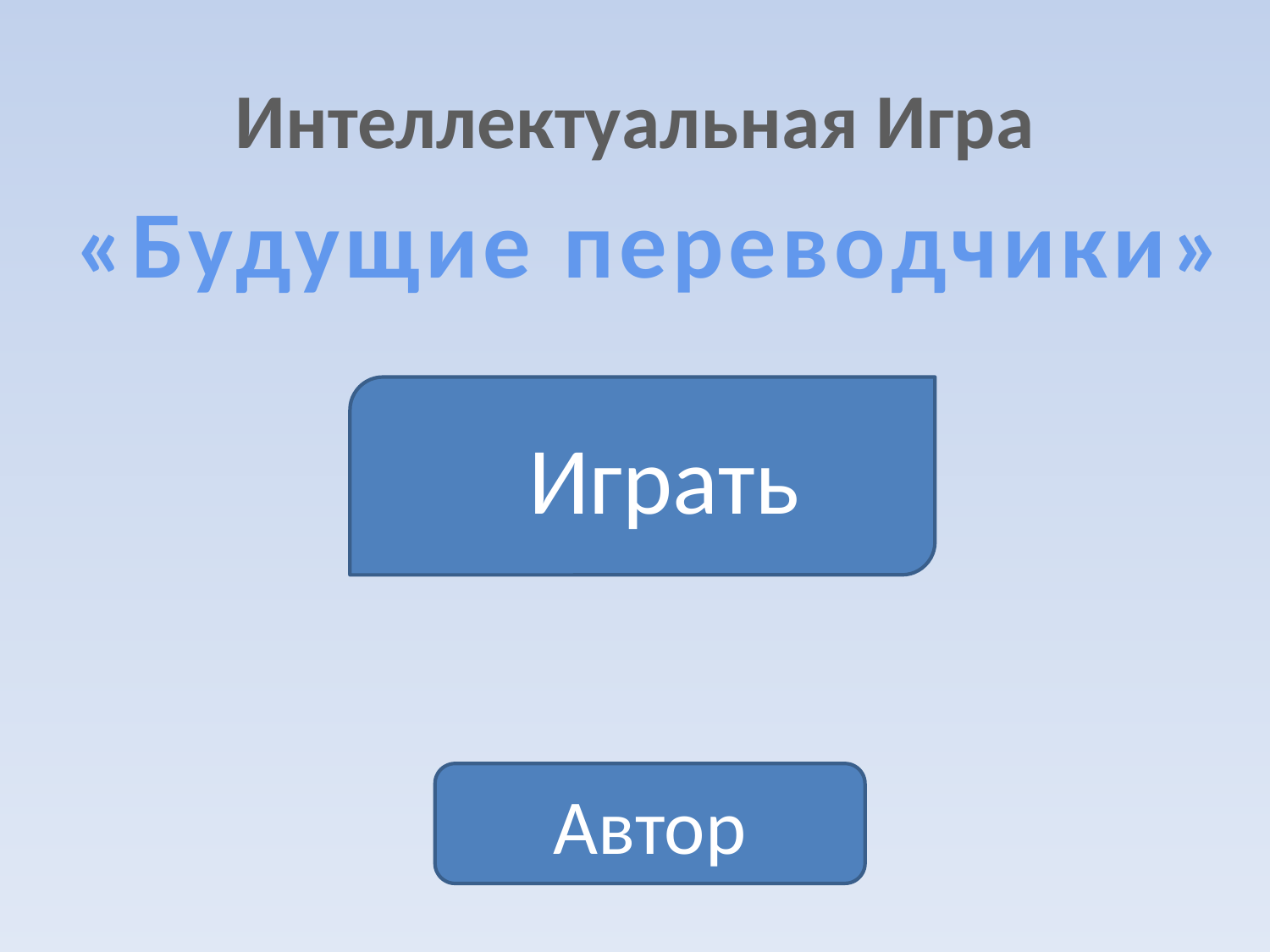

# Интеллектуальная Игра
«Будущие переводчики»
  Играть
Автор